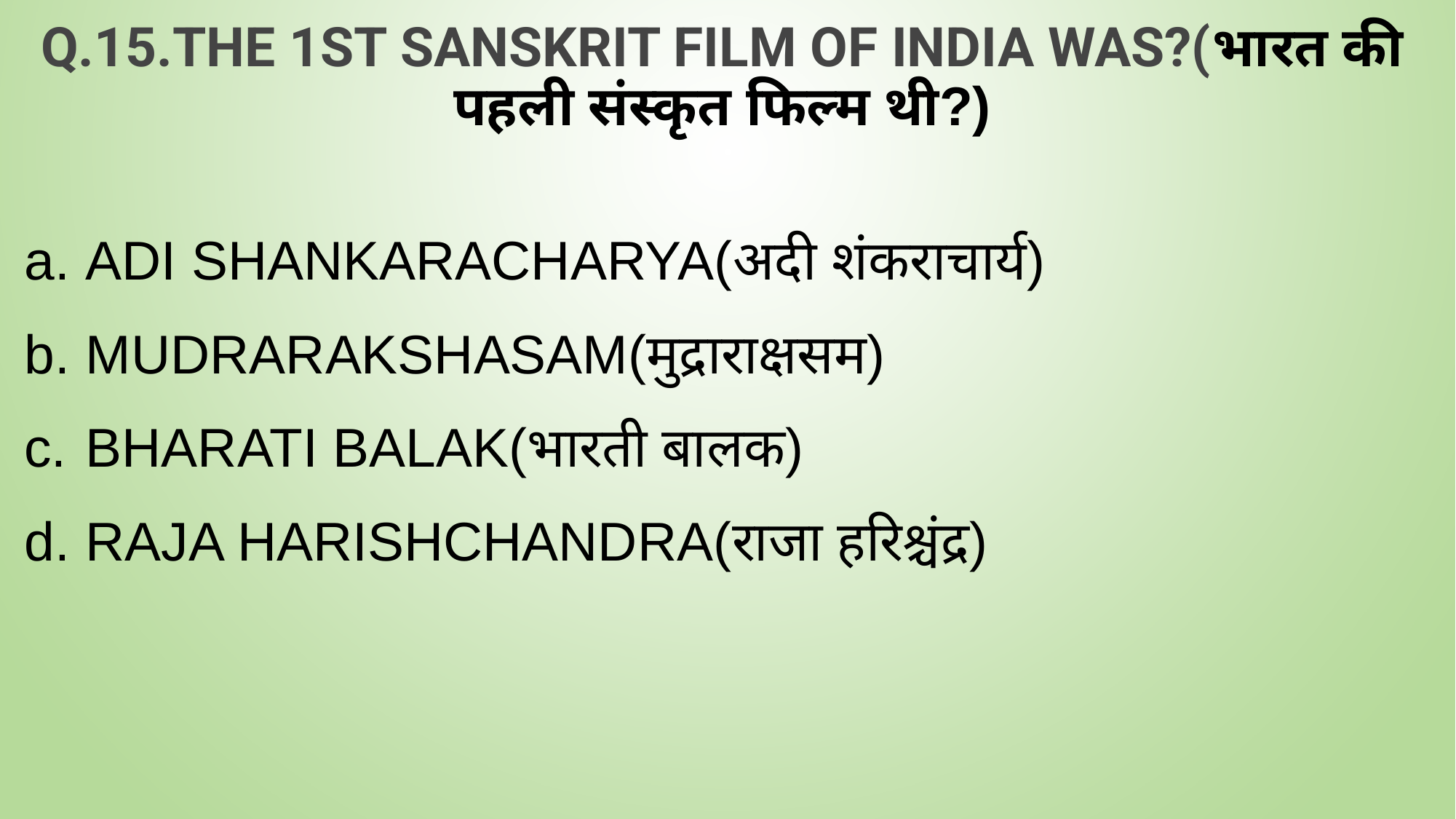

# Q.15.The 1st Sanskrit Film of India was?(भारत की पहली संस्कृत फिल्म थी?)
Adi Shankaracharya(अदी शंकराचार्य)
Mudrarakshasam(मुद्राराक्षसम)
Bharati Balak(भारती बालक)
Raja Harishchandra(राजा हरिश्चंद्र)